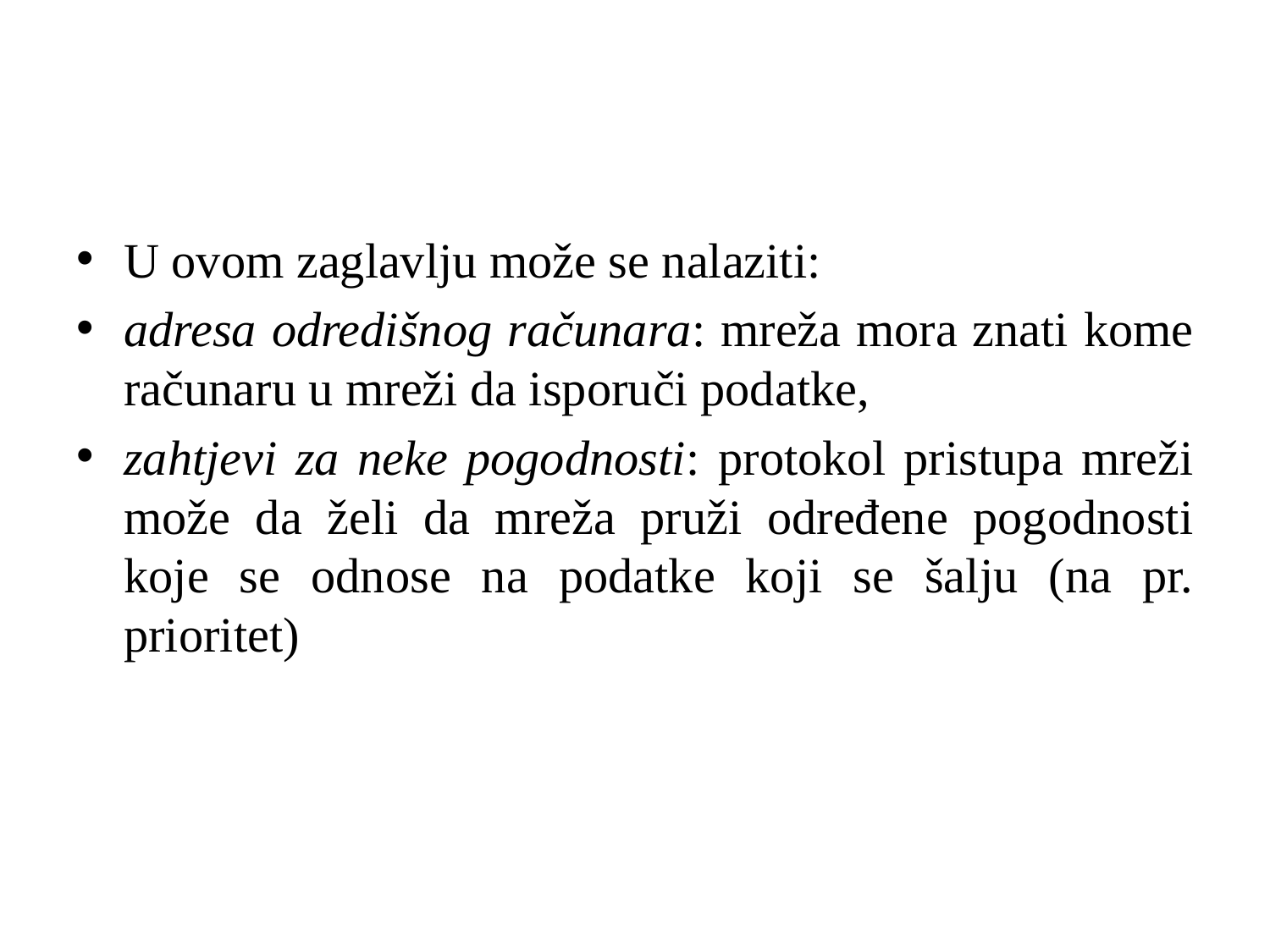

U ovom zaglavlju može se nalaziti:
adresa odredišnog računara: mreža mora znati kome računaru u mreži da isporuči podatke,
zahtjevi za neke pogodnosti: protokol pristupa mreži može da želi da mreža pruži određene pogodnosti koje se odnose na podatke koji se šalju (na pr. prioritet)